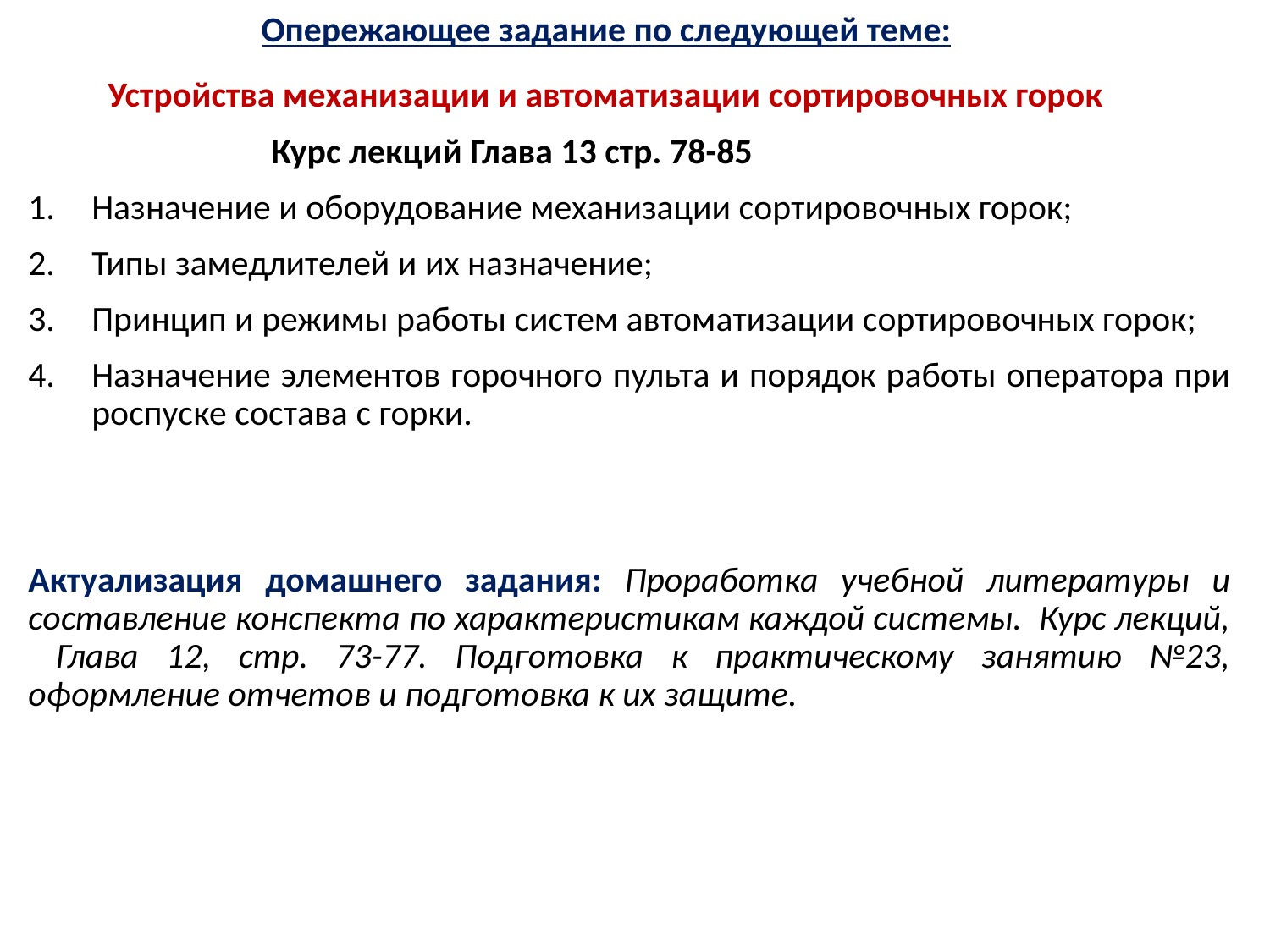

# Опережающее задание по следующей теме:
Устройства механизации и автоматизации сортировочных горок
                                         Курс лекций Глава 13 стр. 78-85
Назначение и оборудование механизации сортировочных горок;
Типы замедлителей и их назначение;
Принцип и режимы работы систем автоматизации сортировочных горок;
Назначение элементов горочного пульта и порядок работы оператора при роспуске состава с горки.

Актуализация домашнего задания: Проработка учебной литературы и составление конспекта по характеристикам каждой системы.  Курс лекций,  Глава 12, стр. 73-77. Подготовка к практическому занятию №23, оформление отчетов и подготовка к их защите.